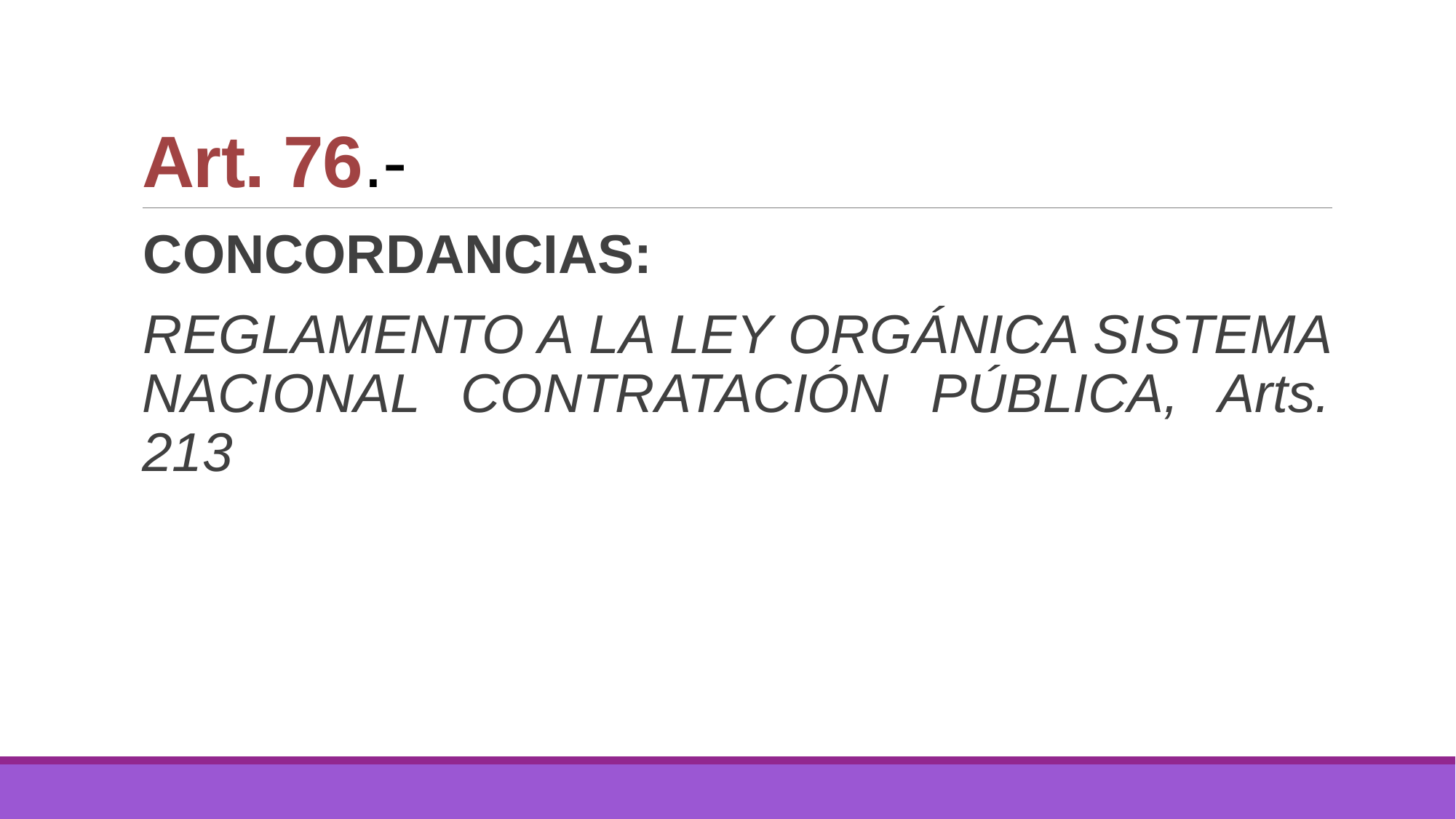

# Art. 76.-
CONCORDANCIAS:
REGLAMENTO A LA LEY ORGÁNICA SISTEMA NACIONAL CONTRATACIÓN PÚBLICA, Arts. 213